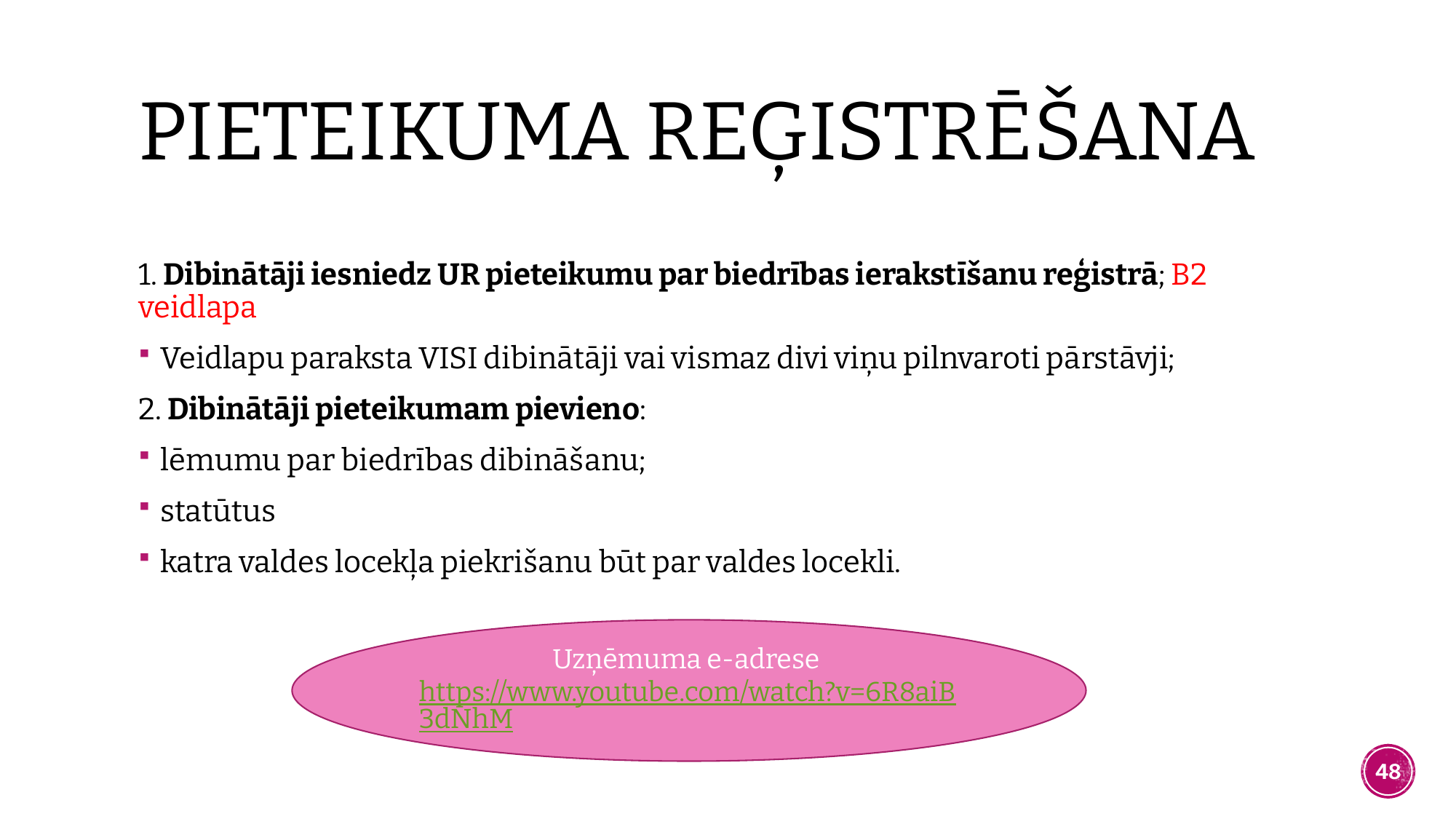

# Pieteikuma reģistrēšana
1. Dibinātāji iesniedz UR pieteikumu par biedrības ierakstīšanu reģistrā; B2 veidlapa
Veidlapu paraksta VISI dibinātāji vai vismaz divi viņu pilnvaroti pārstāvji;
2. Dibinātāji pieteikumam pievieno:
lēmumu par biedrības dibināšanu;
statūtus
katra valdes locekļa piekrišanu būt par valdes locekli.
Uzņēmuma e-adrese https://www.youtube.com/watch?v=6R8aiB3dNhM
48